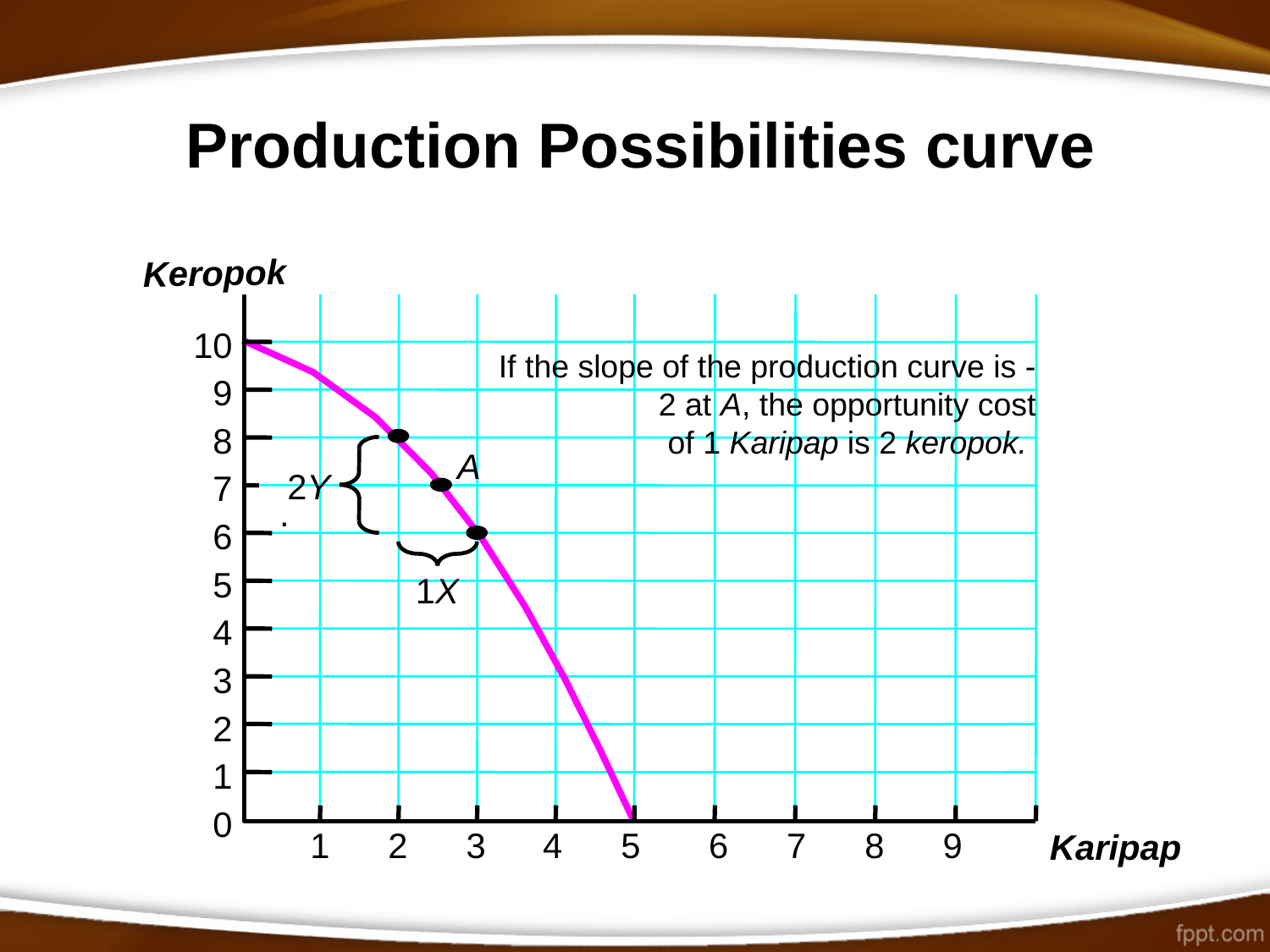

# Production Possibilities curve
Keropok

10

If the slope of the production curve is -2 at A, the opportunity cost
 of 1 Karipap is 2 keropok.
9

8

A
2Y
7

.
6

5
1X

4

3

2

1

0

1      2      3
 4      5       6      7      8      9
Karipap